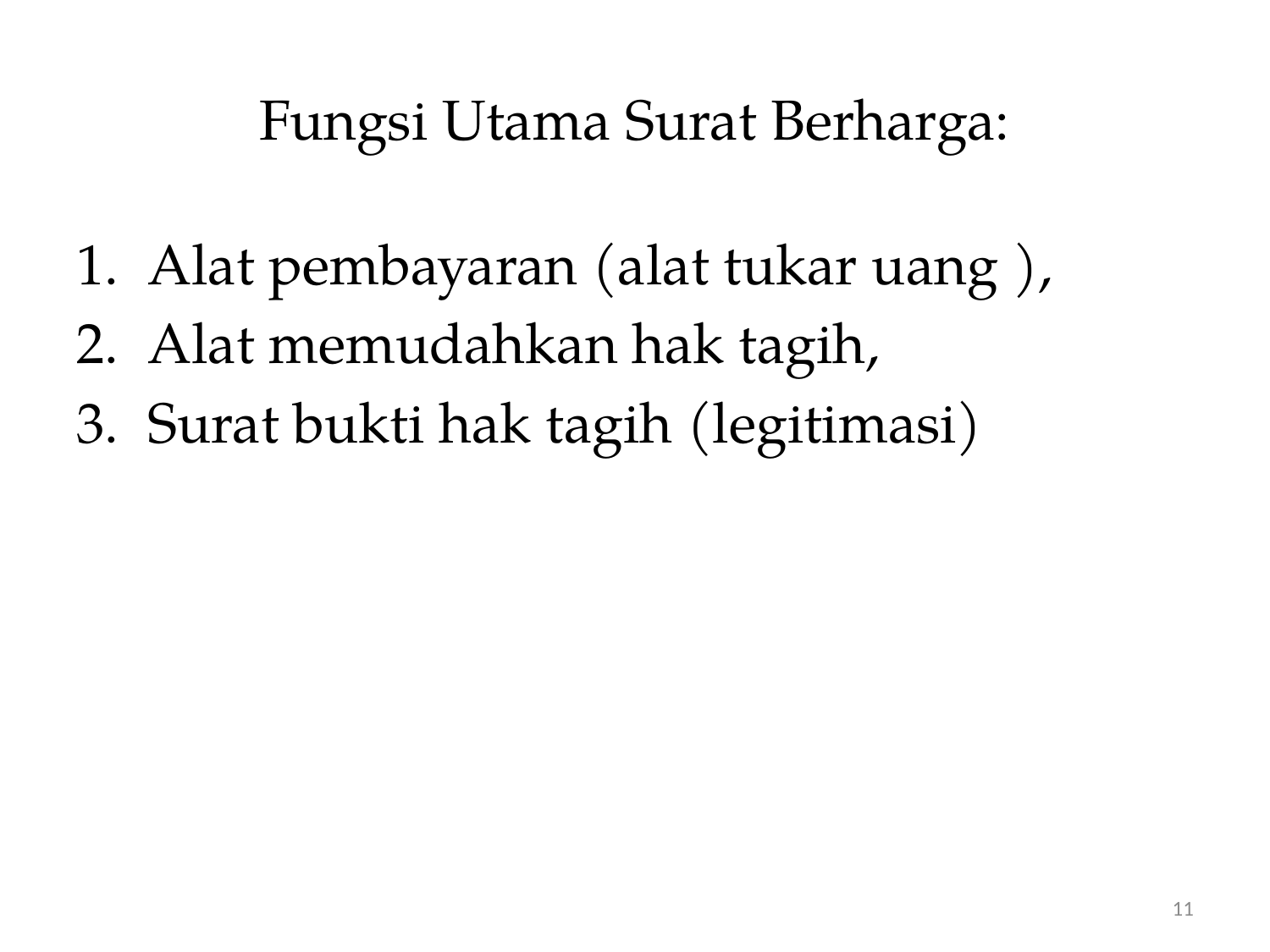

# Fungsi Utama Surat Berharga:
Alat pembayaran (alat tukar uang ),
Alat memudahkan hak tagih,
Surat bukti hak tagih (legitimasi)

11